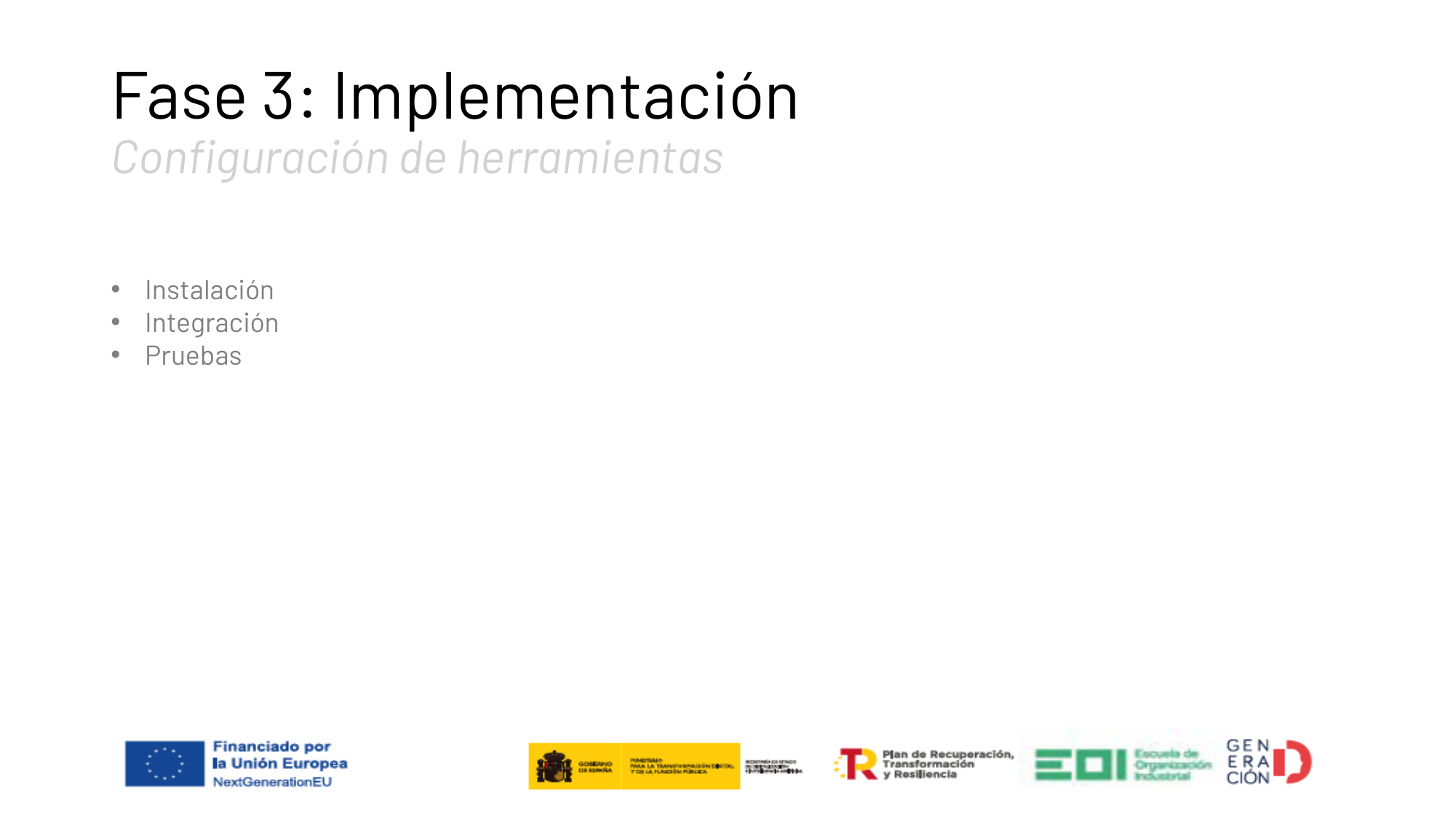

# Fase 3: Implementación Configuración de herramientas
Instalación
Integración
Pruebas